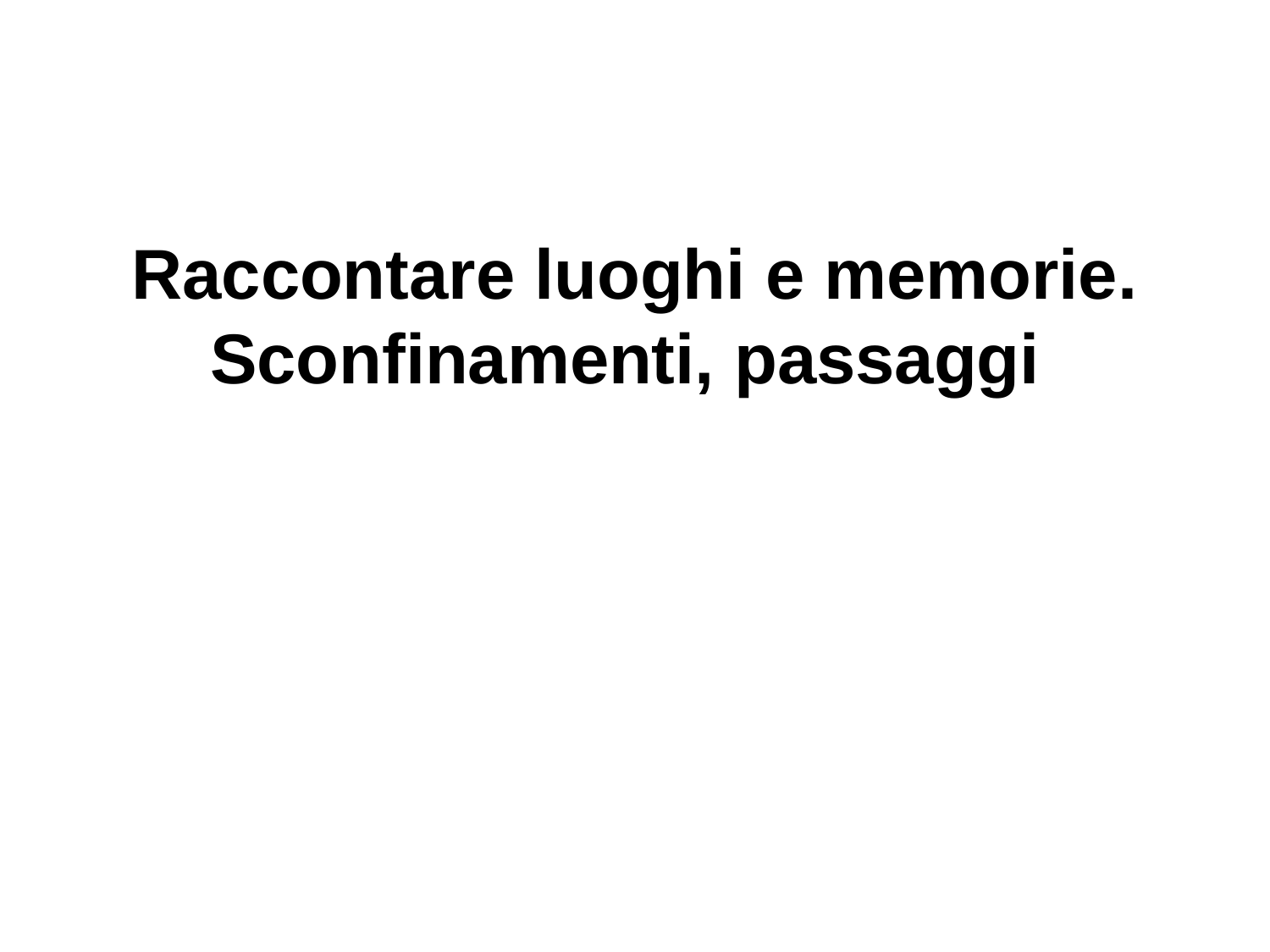

# Raccontare luoghi e memorie. Sconfinamenti, passaggi